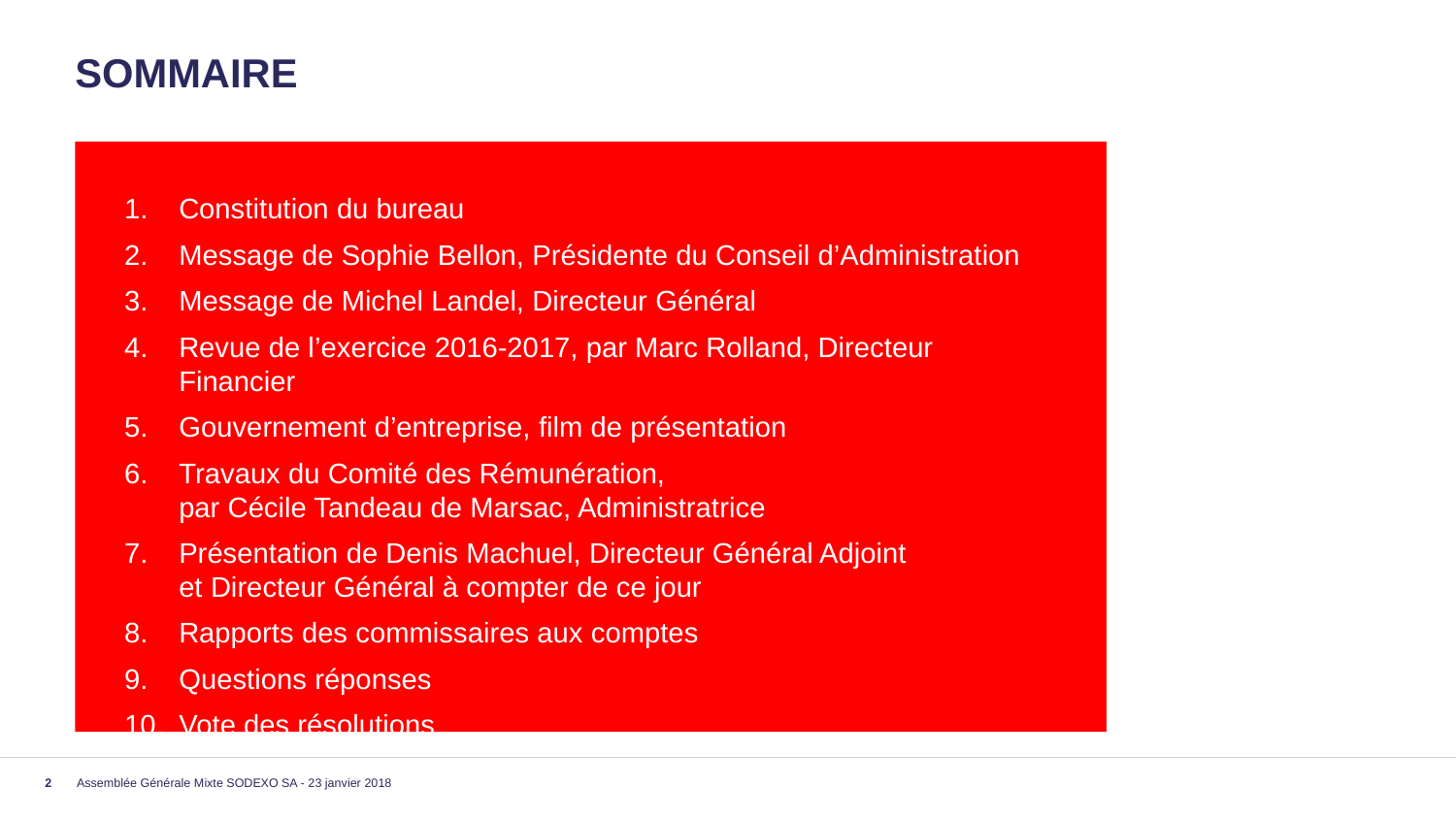

# Sommaire
Constitution du bureau
Message de Sophie Bellon, Présidente du Conseil d’Administration
Message de Michel Landel, Directeur Général
Revue de l’exercice 2016-2017, par Marc Rolland, Directeur Financier
Gouvernement d’entreprise, film de présentation
Travaux du Comité des Rémunération,
par Cécile Tandeau de Marsac, Administratrice
Présentation de Denis Machuel, Directeur Général Adjoint
et Directeur Général à compter de ce jour
Rapports des commissaires aux comptes
Questions réponses
Vote des résolutions
Assemblée Générale Mixte SODEXO SA - 23 janvier 2018
2